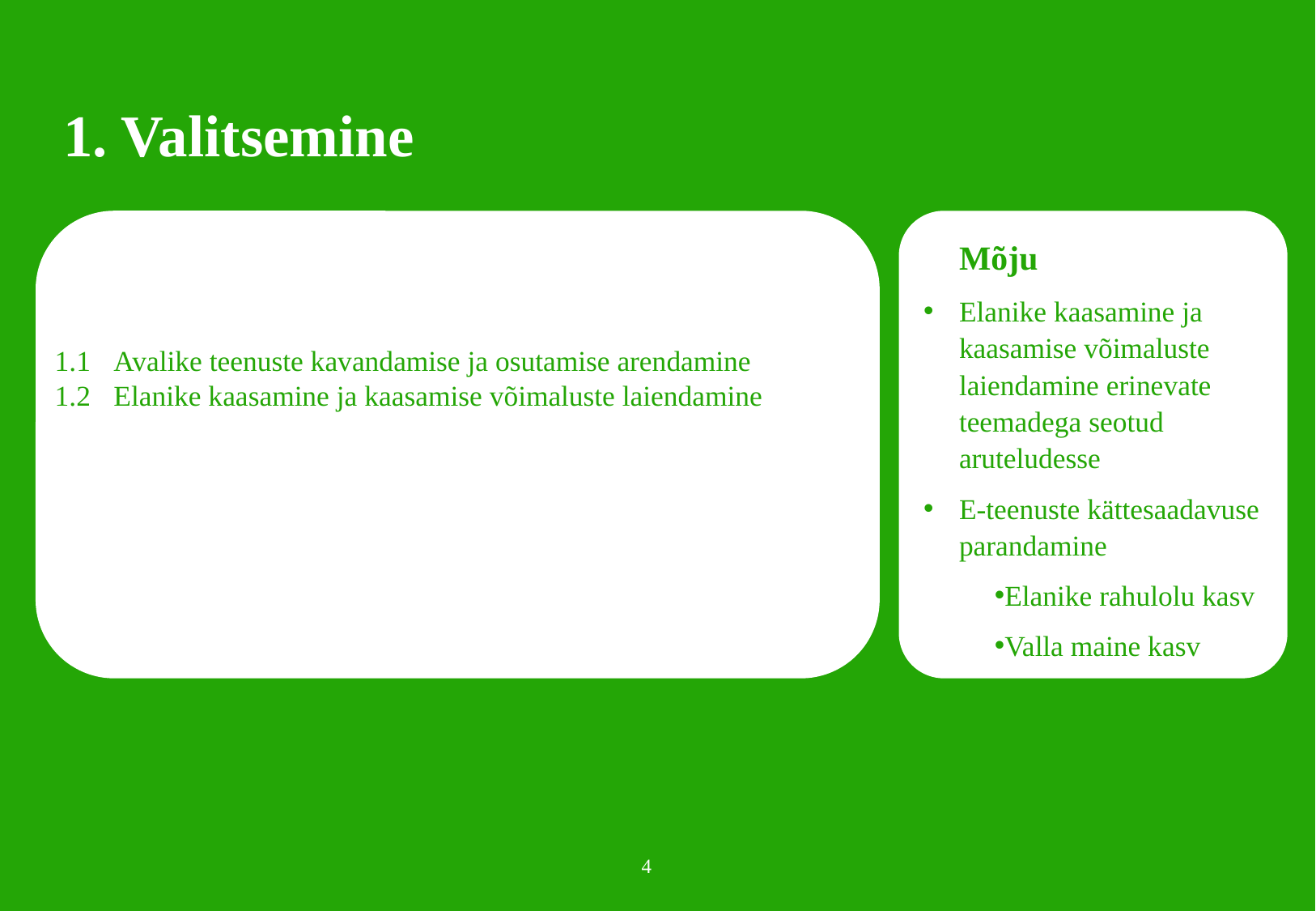

1. Valitsemine

1.1	Avalike teenuste kavandamise ja osutamise arendamine
1.2	Elanike kaasamine ja kaasamise võimaluste laiendamine

Mõju
Elanike kaasamine ja kaasamise võimaluste laiendamine erinevate teemadega seotud aruteludesse
E-teenuste kättesaadavuse parandamine
Elanike rahulolu kasv
Valla maine kasv
4